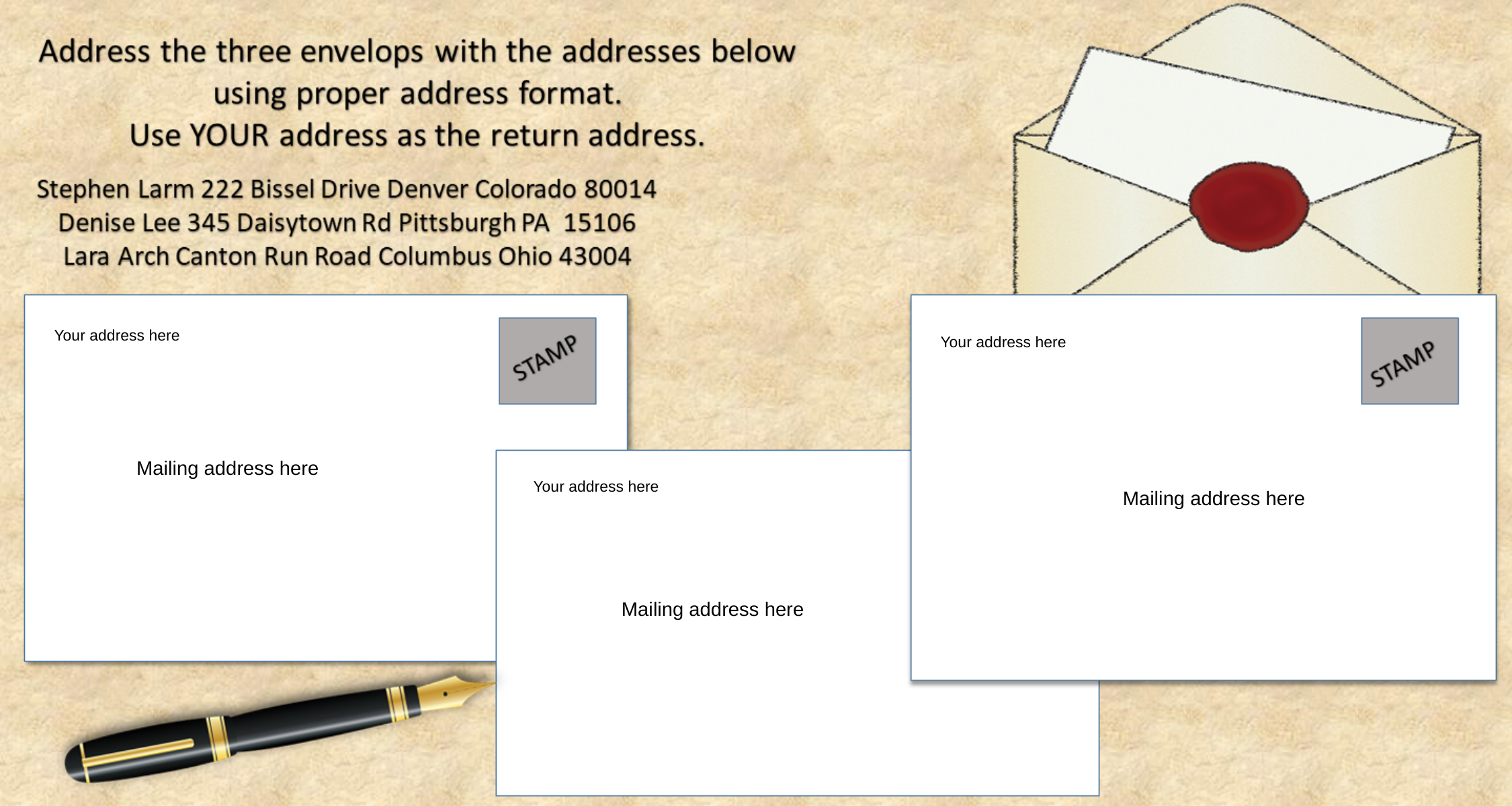

Your address here
Your address here
Mailing address here
Your address here
Mailing address here
Mailing address here